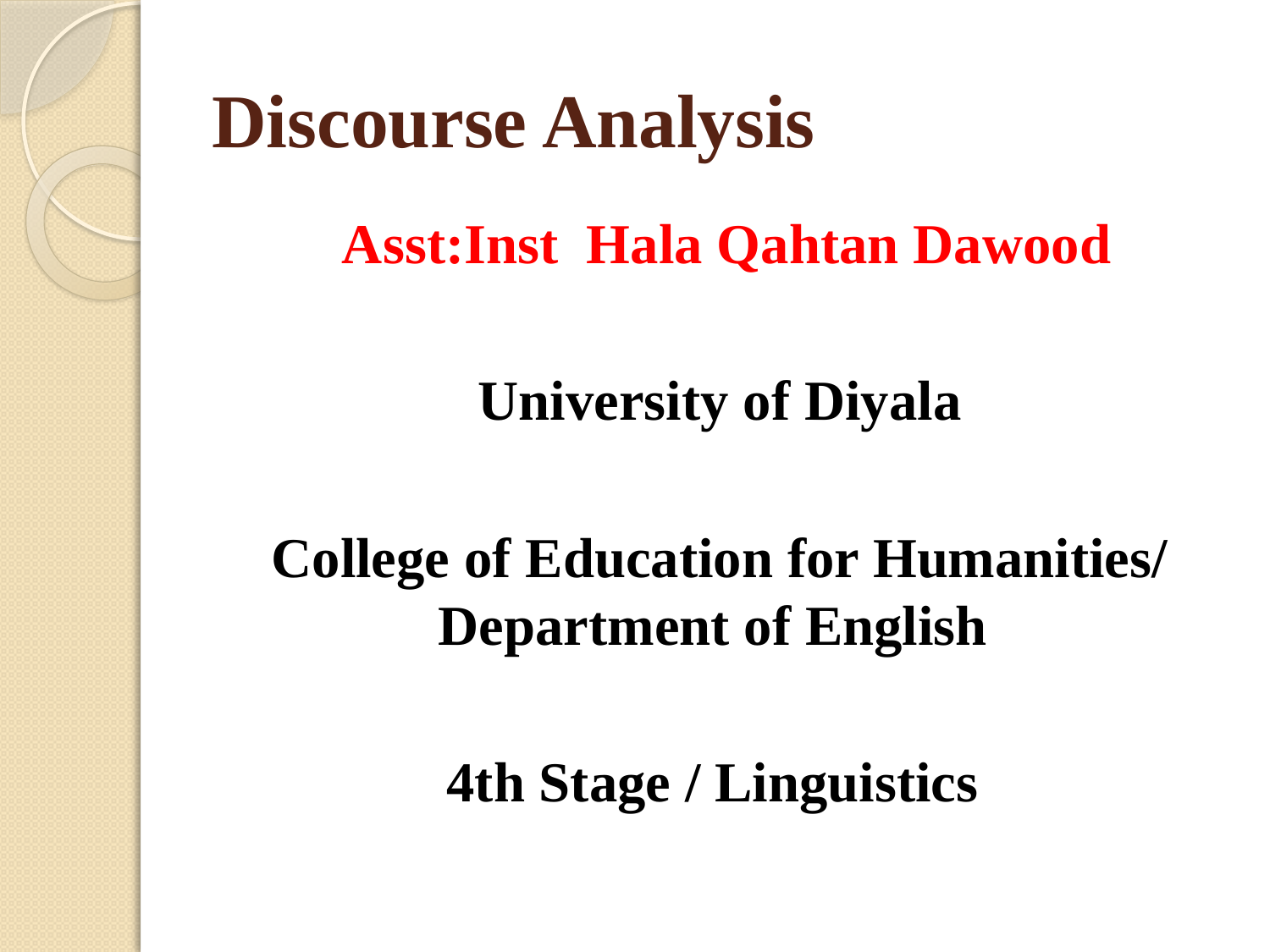

# Discourse Analysis
 Asst:Inst  Hala Qahtan Dawood

University of Diyala

College of Education for Humanities/ Department of English

4th Stage / Linguistics